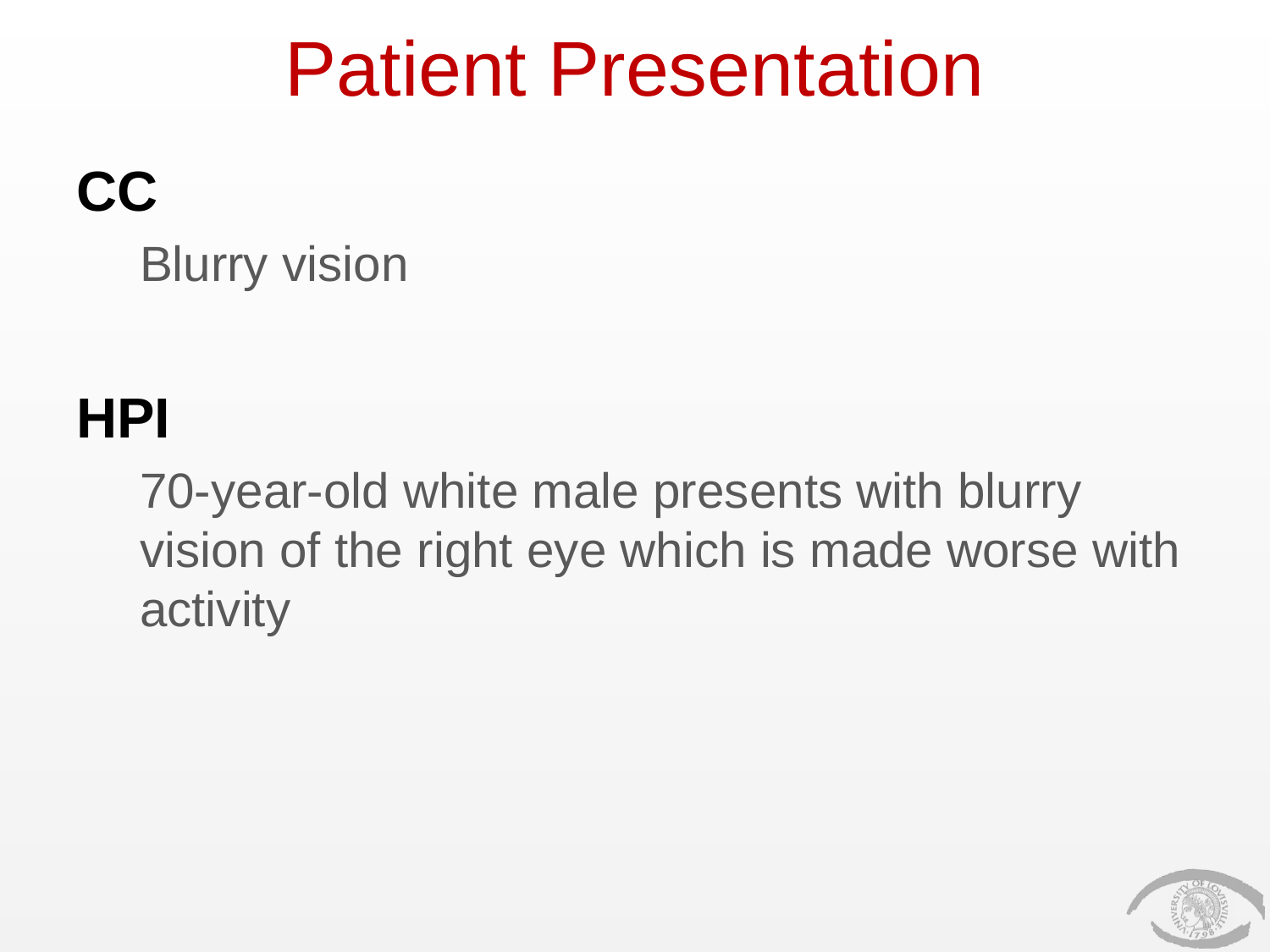

# Patient Presentation
CC
Blurry vision

HPI
70-year-old white male presents with blurry vision of the right eye which is made worse with activity